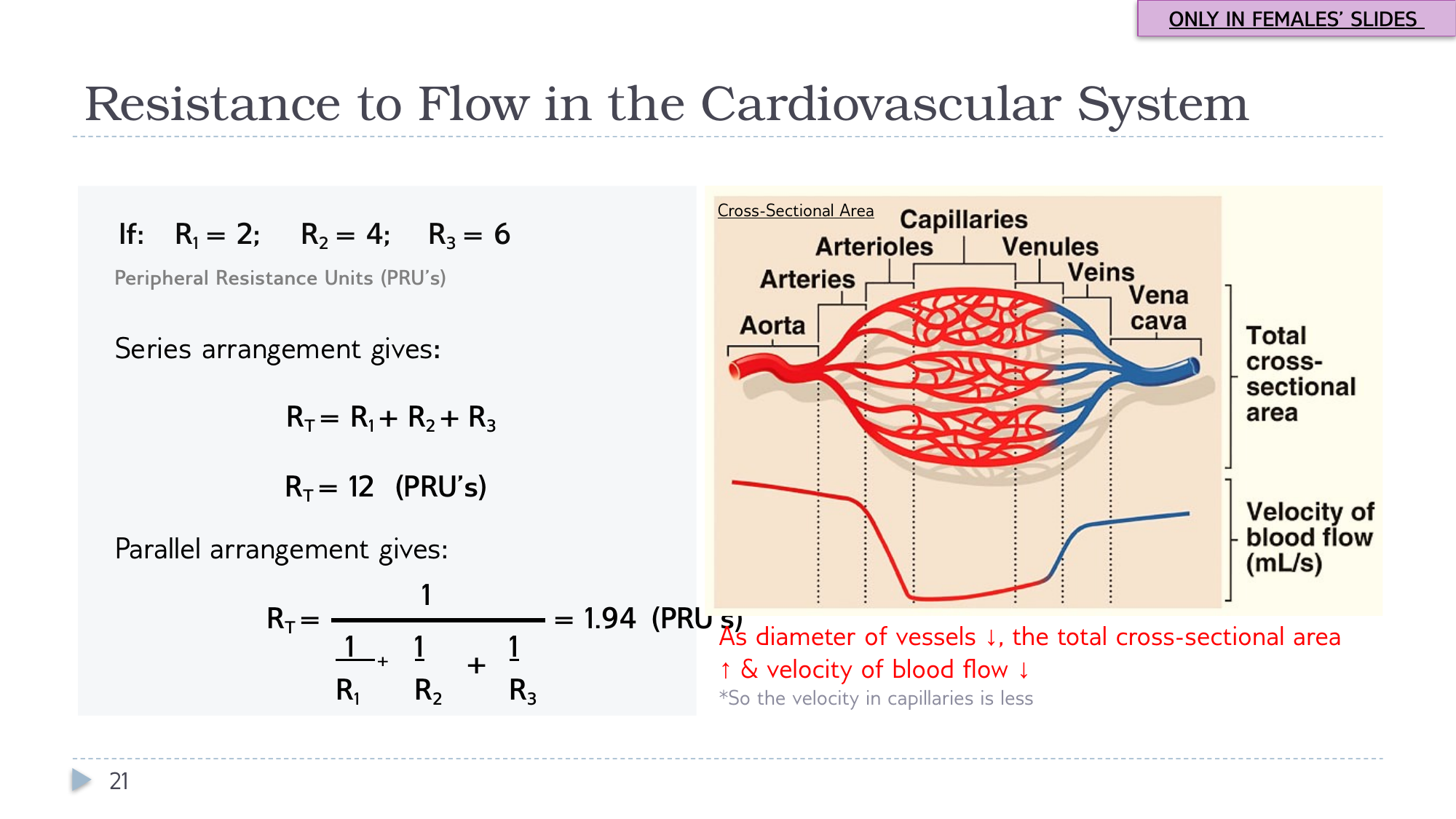

ONLY IN FEMALES’ SLIDES
# Resistance to Flow in the Cardiovascular System

Cross-Sectional Area
If:	R1 = 2;
R2 = 4;
R3 = 6
Peripheral Resistance Units (PRU’s)

Series arrangement gives:
RT = R1 + R2 + R3  RT = 12  (PRU’s)
Parallel arrangement gives:
1
RT =
= 1.94 (PRU’s)
As diameter of vessels ↓, the total cross-sectional area
↑ & velocity of blood flow ↓
*So the velocity in capillaries is less

 1  +	1	1
R1	R2	R3
+
21